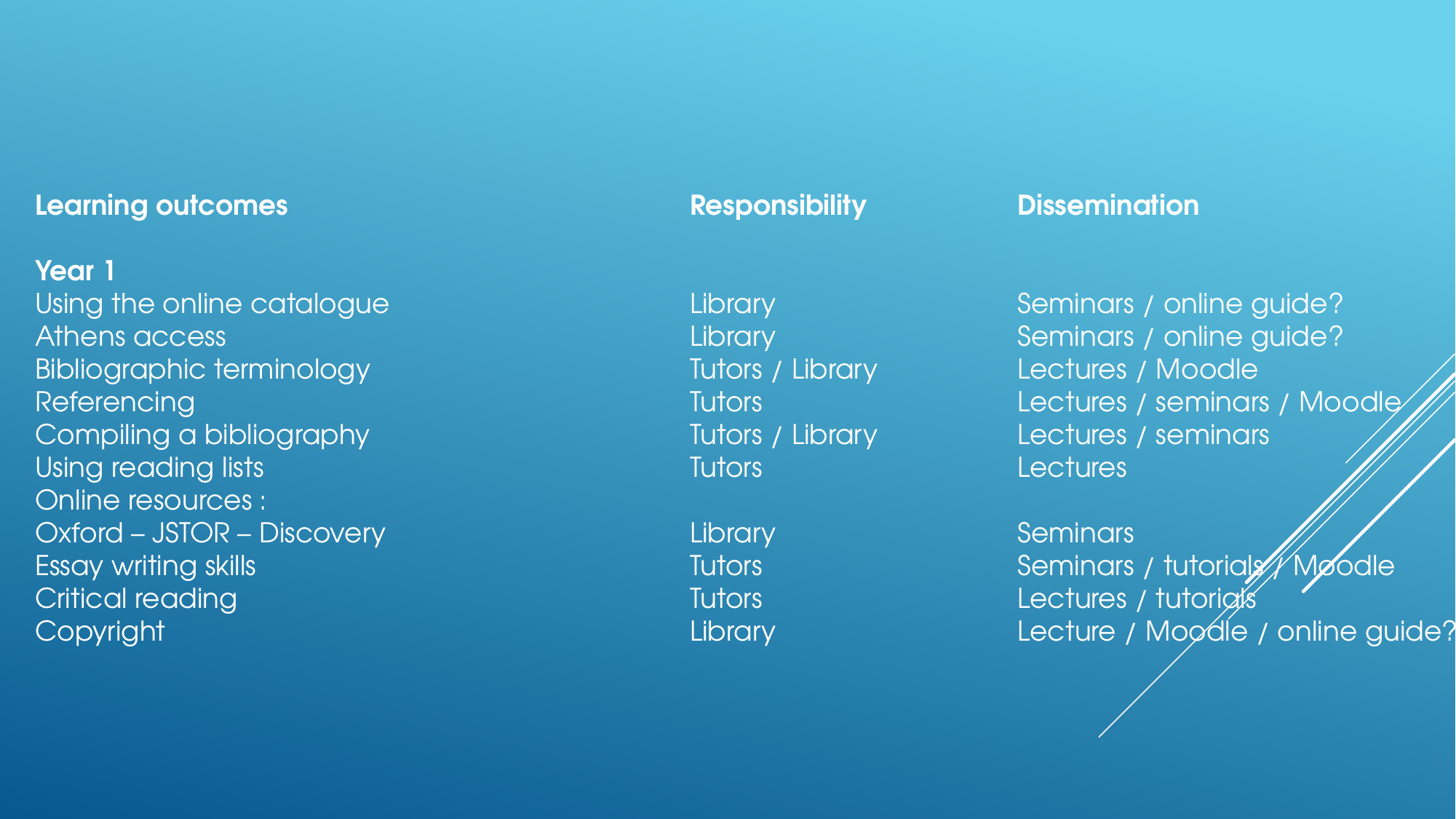

Learning outcomes				Responsibility		Dissemination

Year 1
Using the online catalogue			Library			Seminars / online guide?
Athens access					Library			Seminars / online guide?
Bibliographic terminology			Tutors / Library		Lectures / Moodle
Referencing					Tutors 			Lectures / seminars / Moodle
Compiling a bibliography			Tutors / Library		Lectures / seminars
Using reading lists				Tutors			Lectures
Online resources :
Oxford – JSTOR – Discovery			Library			Seminars
Essay writing skills				Tutors			Seminars / tutorials / Moodle
Critical reading					Tutors			Lectures / tutorials
Copyright					Library			Lecture / Moodle / online guide?